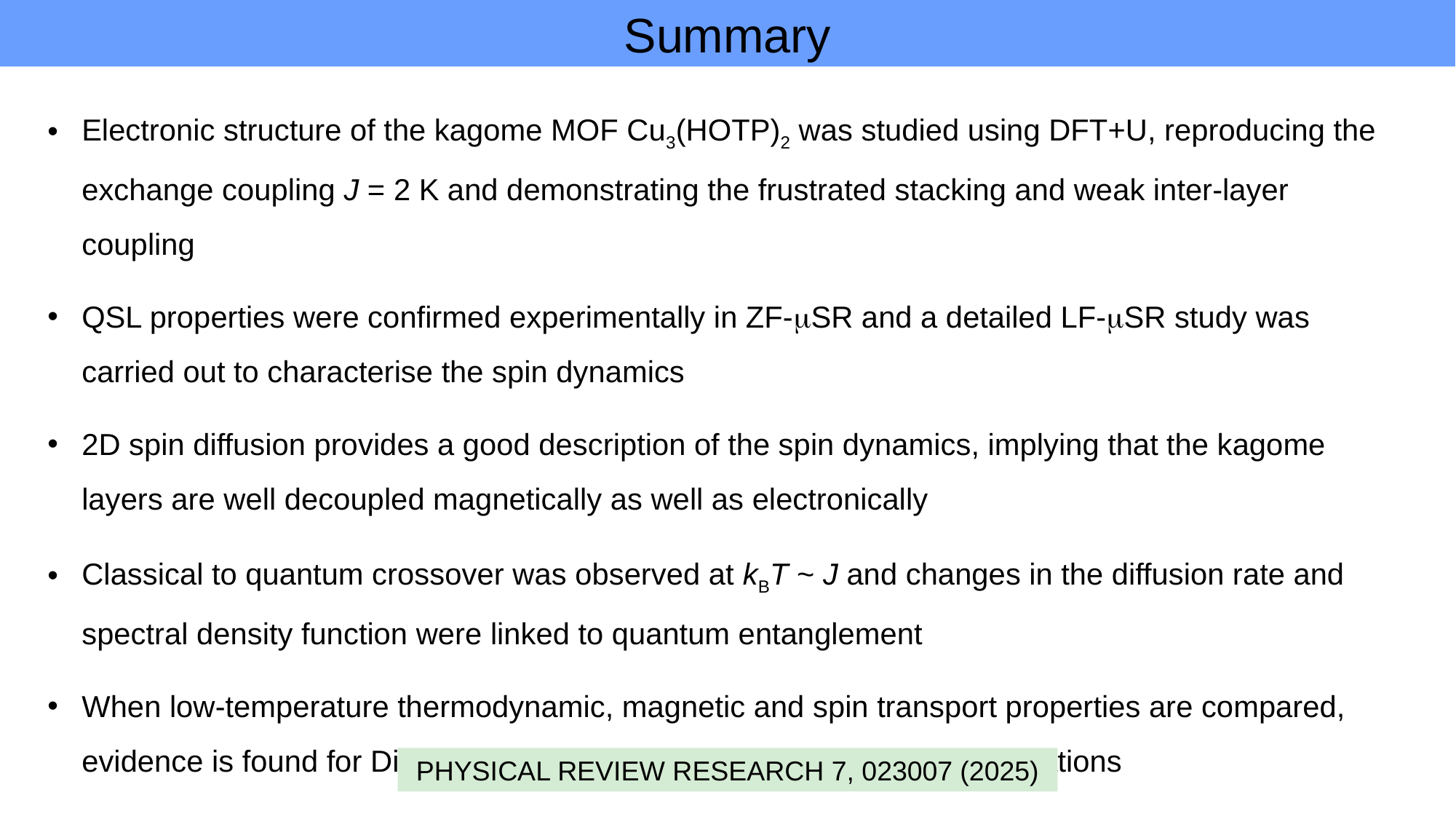

Summary
Electronic structure of the kagome MOF Cu3(HOTP)2 was studied using DFT+U, reproducing the exchange coupling J = 2 K and demonstrating the frustrated stacking and weak inter-layer coupling
QSL properties were confirmed experimentally in ZF-μSR and a detailed LF-μSR study was carried out to characterise the spin dynamics
2D spin diffusion provides a good description of the spin dynamics, implying that the kagome layers are well decoupled magnetically as well as electronically
Classical to quantum crossover was observed at kBT ~ J and changes in the diffusion rate and spectral density function were linked to quantum entanglement
When low-temperature thermodynamic, magnetic and spin transport properties are compared, evidence is found for Dirac-type linear nodal dispersion of the spin excitations
PHYSICAL REVIEW RESEARCH 7, 023007 (2025)